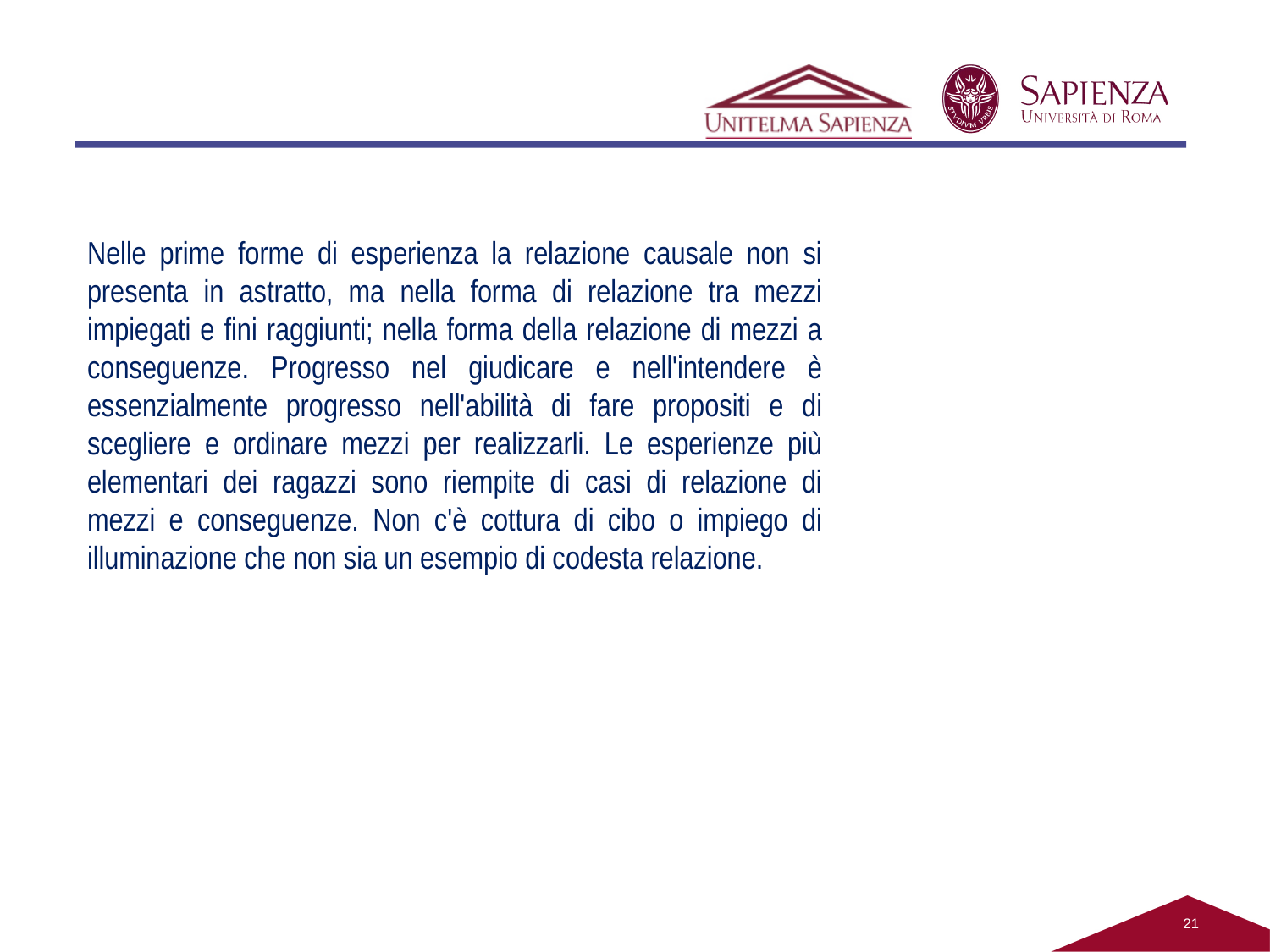

Nelle prime forme di esperienza la relazione causale non si presenta in astratto, ma nella forma di relazione tra mezzi impiegati e fini raggiunti; nella forma della relazione di mezzi a conseguenze. Progresso nel giudicare e nell'intendere è essenzialmente progresso nell'abilità di fare propositi e di scegliere e ordinare mezzi per realizzarli. Le esperienze più elementari dei ragazzi sono riempite di casi di relazione di mezzi e conseguenze. Non c'è cottura di cibo o impiego di illuminazione che non sia un esempio di codesta relazione.

21